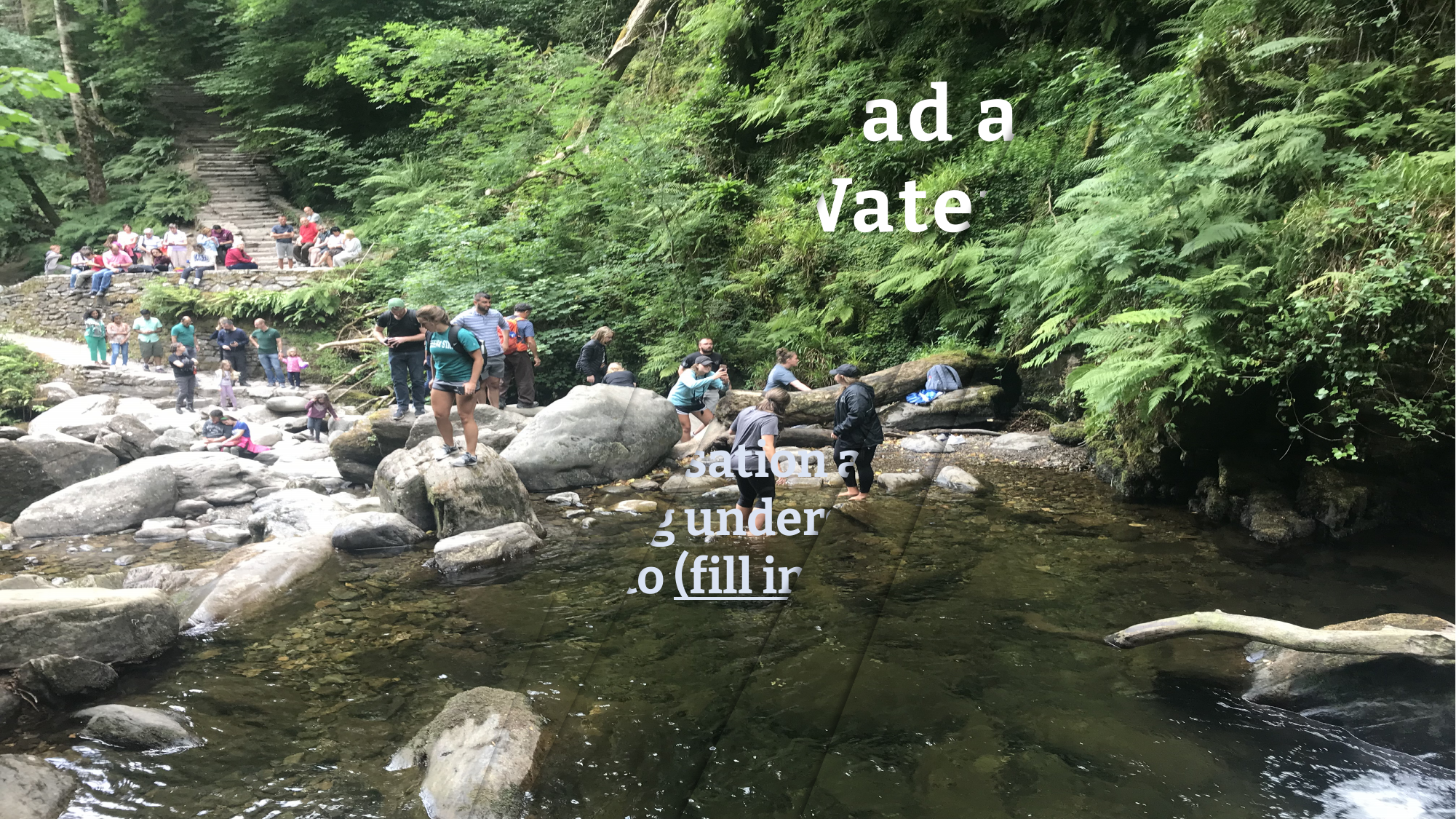

You Can Lead a Horse to Water:

A conversation about motivating undergraduate students to (fill in the blank)